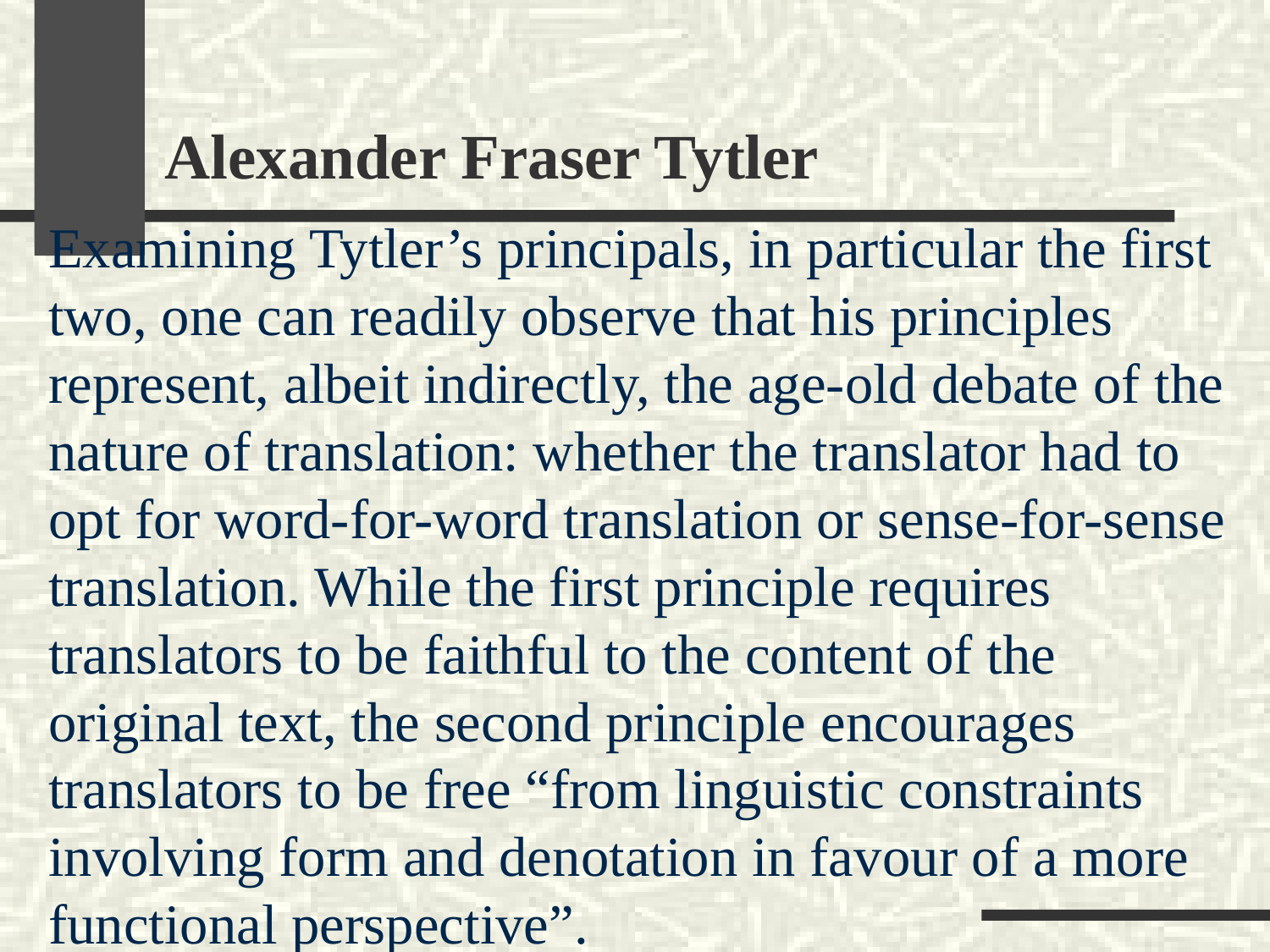

# Alexander Fraser Tytler
Examining Tytler’s principals, in particular the first two, one can readily observe that his principles represent, albeit indirectly, the age-old debate of the nature of translation: whether the translator had to opt for word-for-word translation or sense-for-sense translation. While the first principle requires translators to be faithful to the content of the original text, the second principle encourages translators to be free “from linguistic constraints involving form and denotation in favour of a more functional perspective”.